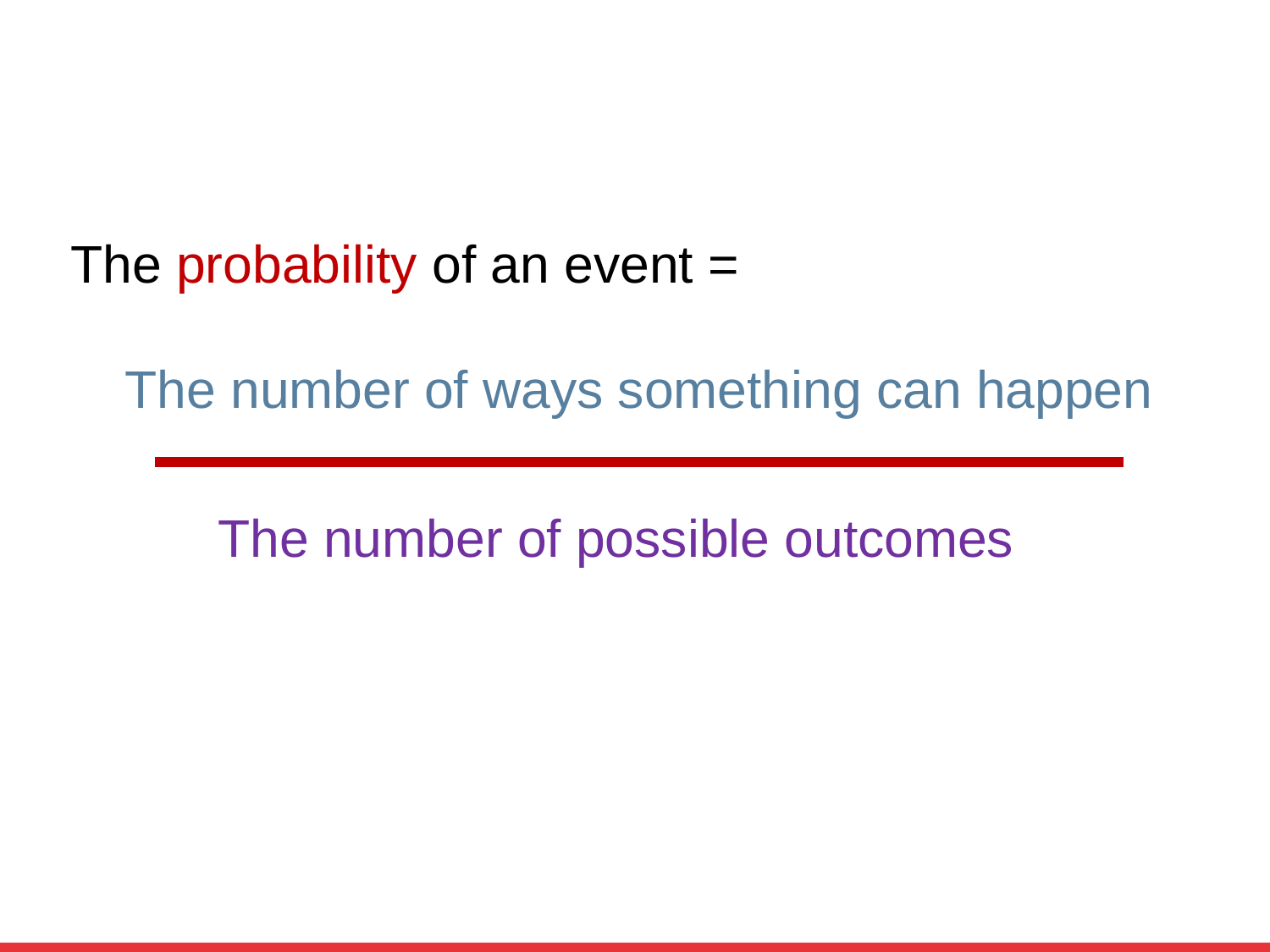

The probability of an event =
The number of ways something can happen
The number of possible outcomes